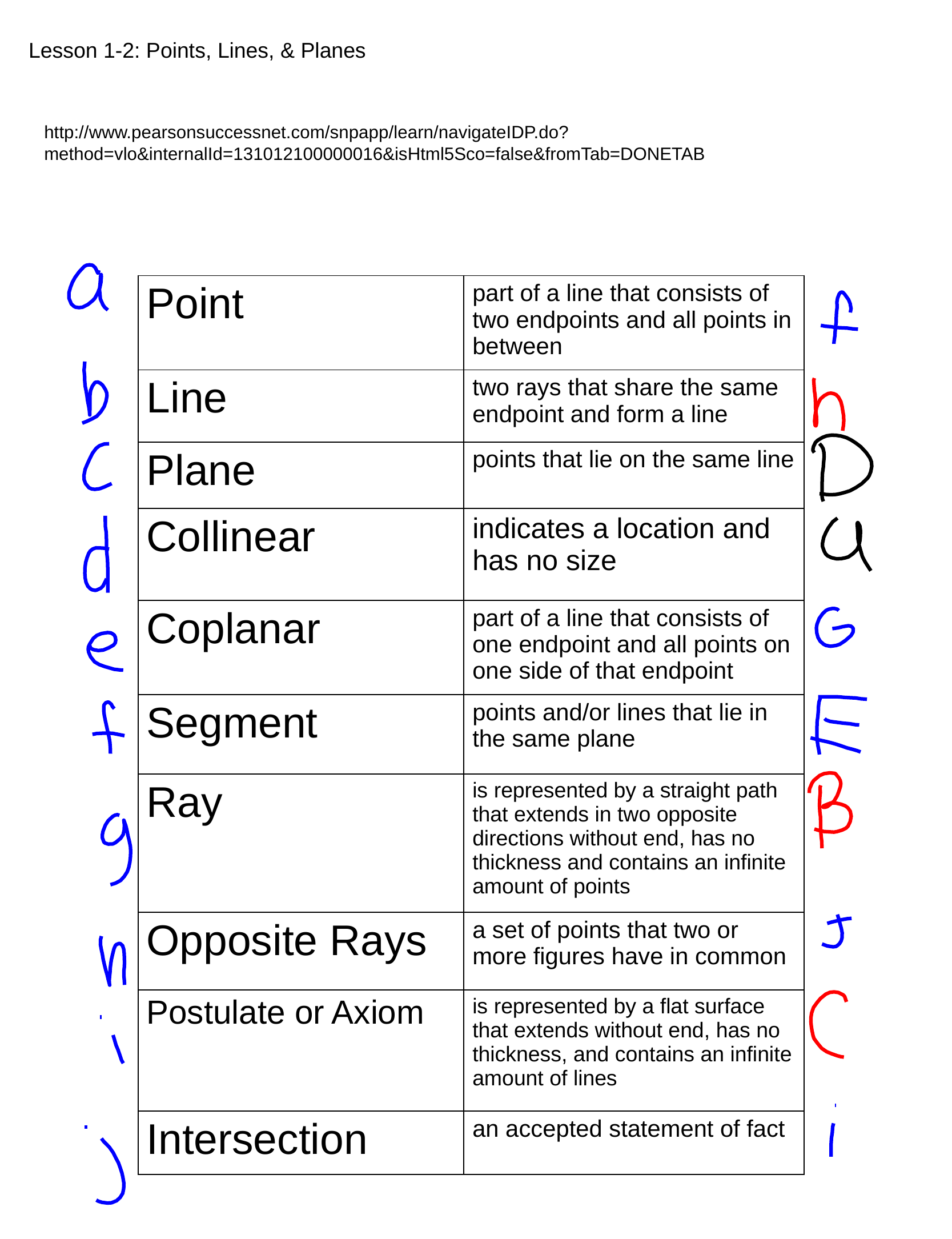

Lesson 1-2: Points, Lines, & Planes
http://www.pearsonsuccessnet.com/snpapp/learn/navigateIDP.do?method=vlo&internalId=131012100000016&isHtml5Sco=false&fromTab=DONETAB

| Point | part of a line that consists of two endpoints and all points in between |
| --- | --- |
| Line | two rays that share the same endpoint and form a line |
| Plane | points that lie on the same line |
| Collinear | indicates a location and has no size |
| Coplanar | part of a line that consists of one endpoint and all points on one side of that endpoint |
| Segment | points and/or lines that lie in the same plane |
| Ray | is represented by a straight path that extends in two opposite directions without end, has no thickness and contains an infinite amount of points |
| Opposite Rays | a set of points that two or more figures have in common |
| Postulate or Axiom | is represented by a flat surface that extends without end, has no thickness, and contains an infinite amount of lines |
| Intersection | an accepted statement of fact |